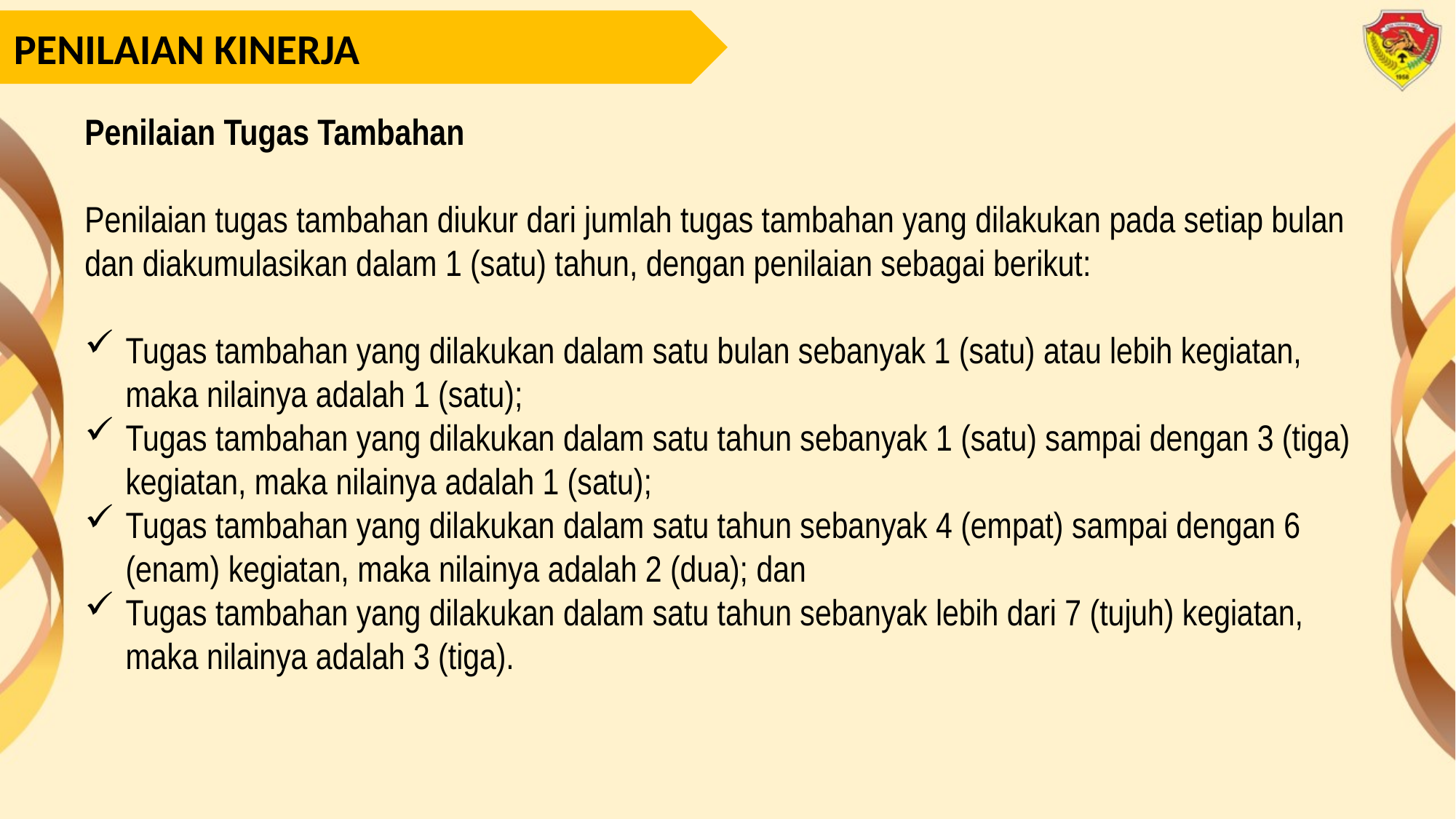

PENILAIAN KINERJA
Penilaian Tugas Tambahan

Penilaian tugas tambahan diukur dari jumlah tugas tambahan yang dilakukan pada setiap bulan dan diakumulasikan dalam 1 (satu) tahun, dengan penilaian sebagai berikut:

Tugas tambahan yang dilakukan dalam satu bulan sebanyak 1 (satu) atau lebih kegiatan, maka nilainya adalah 1 (satu);
Tugas tambahan yang dilakukan dalam satu tahun sebanyak 1 (satu) sampai dengan 3 (tiga) kegiatan, maka nilainya adalah 1 (satu);
Tugas tambahan yang dilakukan dalam satu tahun sebanyak 4 (empat) sampai dengan 6 (enam) kegiatan, maka nilainya adalah 2 (dua); dan
Tugas tambahan yang dilakukan dalam satu tahun sebanyak lebih dari 7 (tujuh) kegiatan, maka nilainya adalah 3 (tiga).